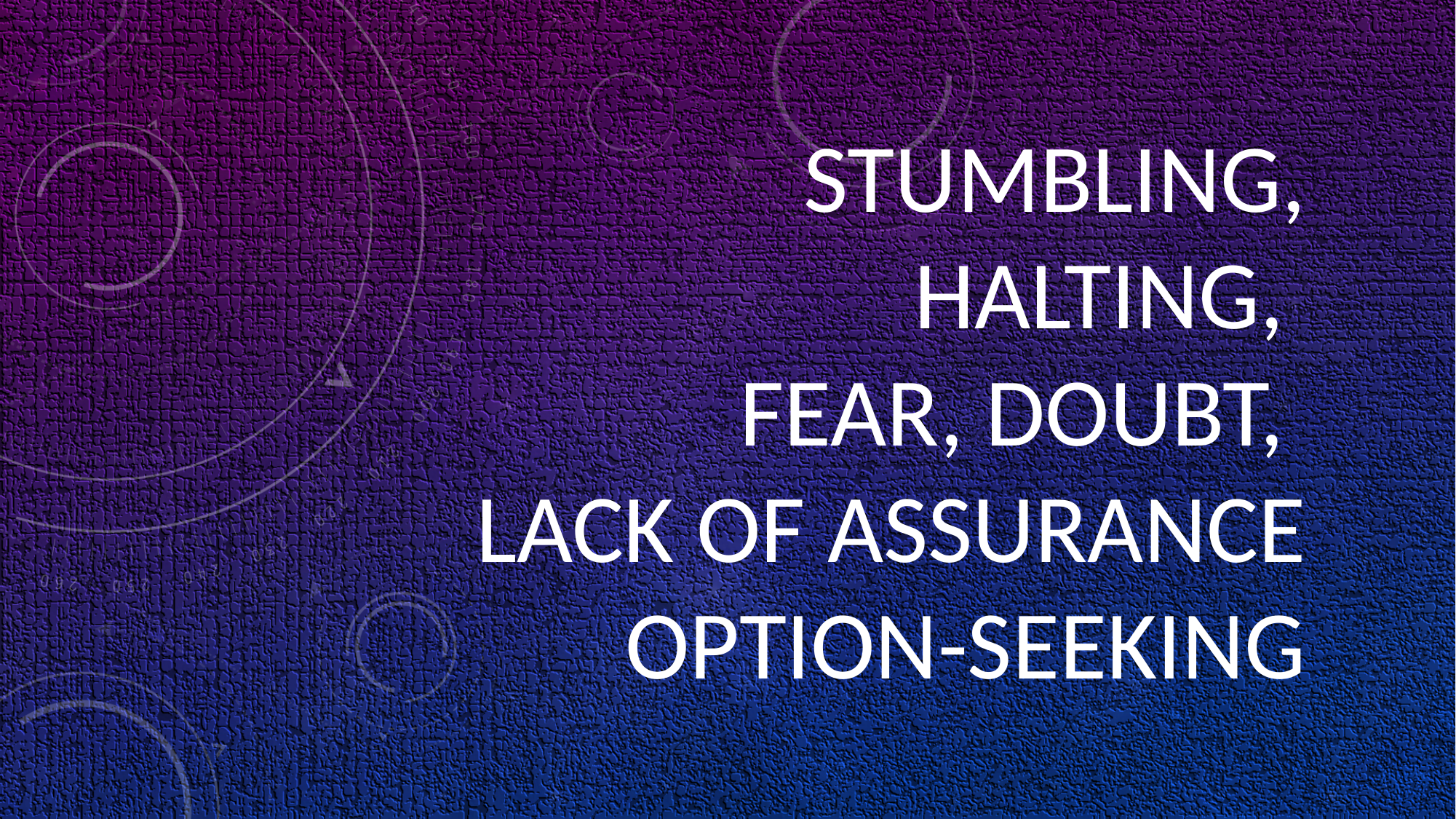

# Stumbling, halting, fear, doubt, lack of assurance OPTION-SEEKING